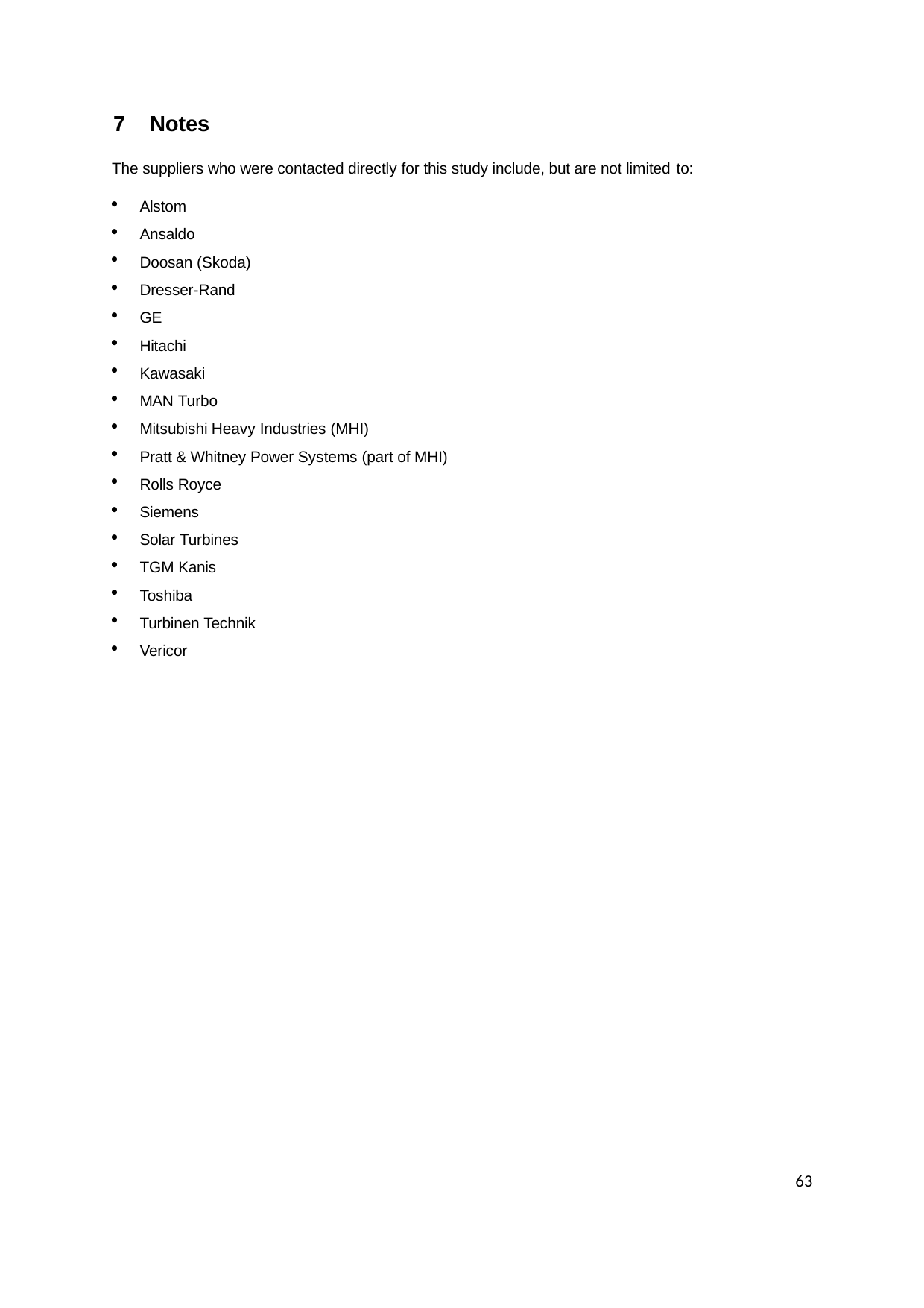

7	Notes

The suppliers who were contacted directly for this study include, but are not limited to:

Alstom
Ansaldo
Doosan (Skoda)
Dresser-Rand
GE
Hitachi
Kawasaki
MAN Turbo
Mitsubishi Heavy Industries (MHI)
Pratt & Whitney Power Systems (part of MHI)
Rolls Royce
Siemens
Solar Turbines
TGM Kanis
Toshiba
Turbinen Technik
Vericor
63